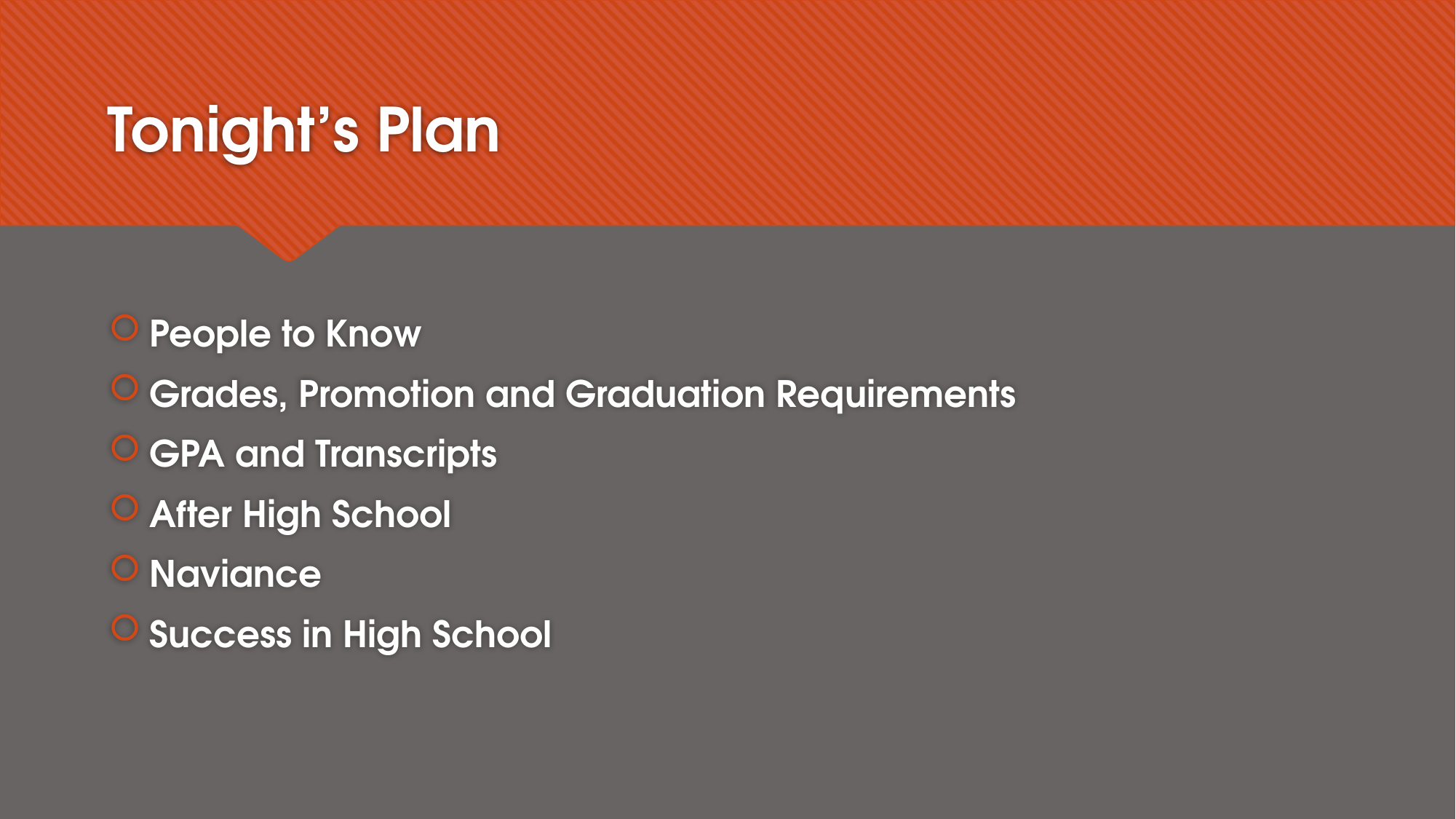

# Tonight’s Plan
People to Know
Grades, Promotion and Graduation Requirements
GPA and Transcripts
After High School
Naviance
Success in High School